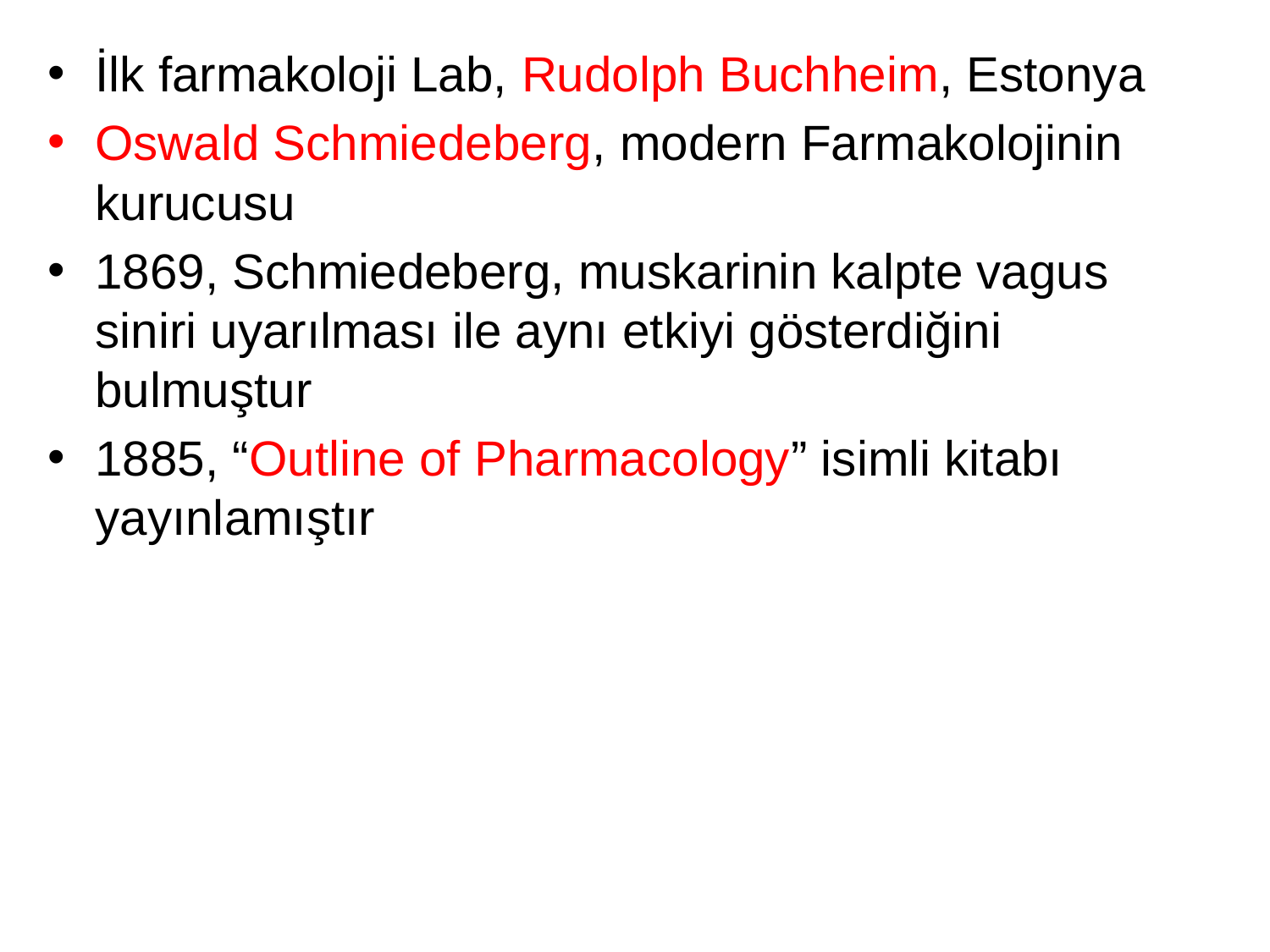

İlk farmakoloji Lab, Rudolph Buchheim, Estonya
Oswald Schmiedeberg, modern Farmakolojinin kurucusu
1869, Schmiedeberg, muskarinin kalpte vagus siniri uyarılması ile aynı etkiyi gösterdiğini bulmuştur
1885, “Outline of Pharmacology” isimli kitabı yayınlamıştır